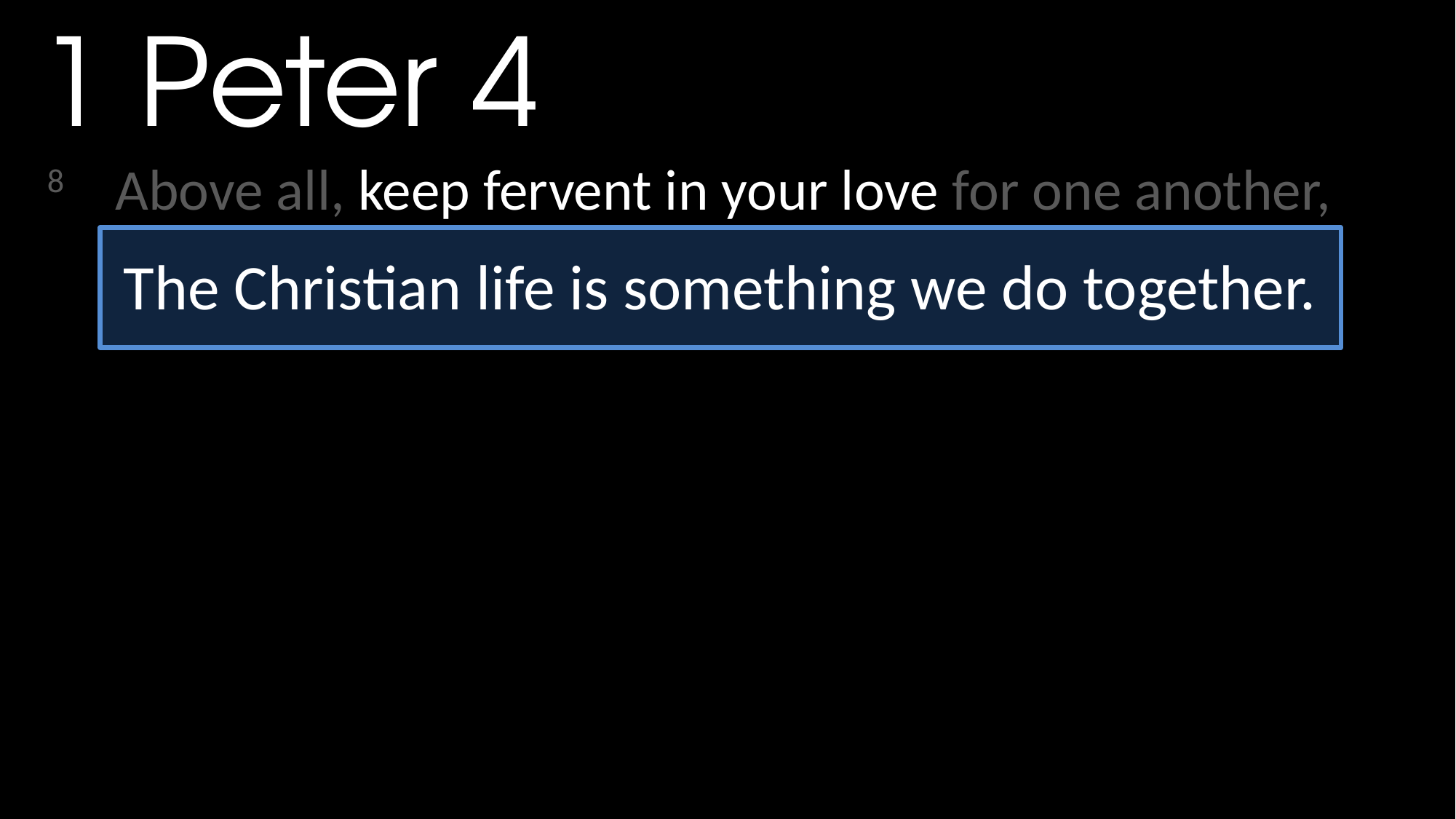

1 Peter 4
8	Above all, keep fervent in your love for one another, because love covers a multitude of sins.

The Christian life is something we do together.